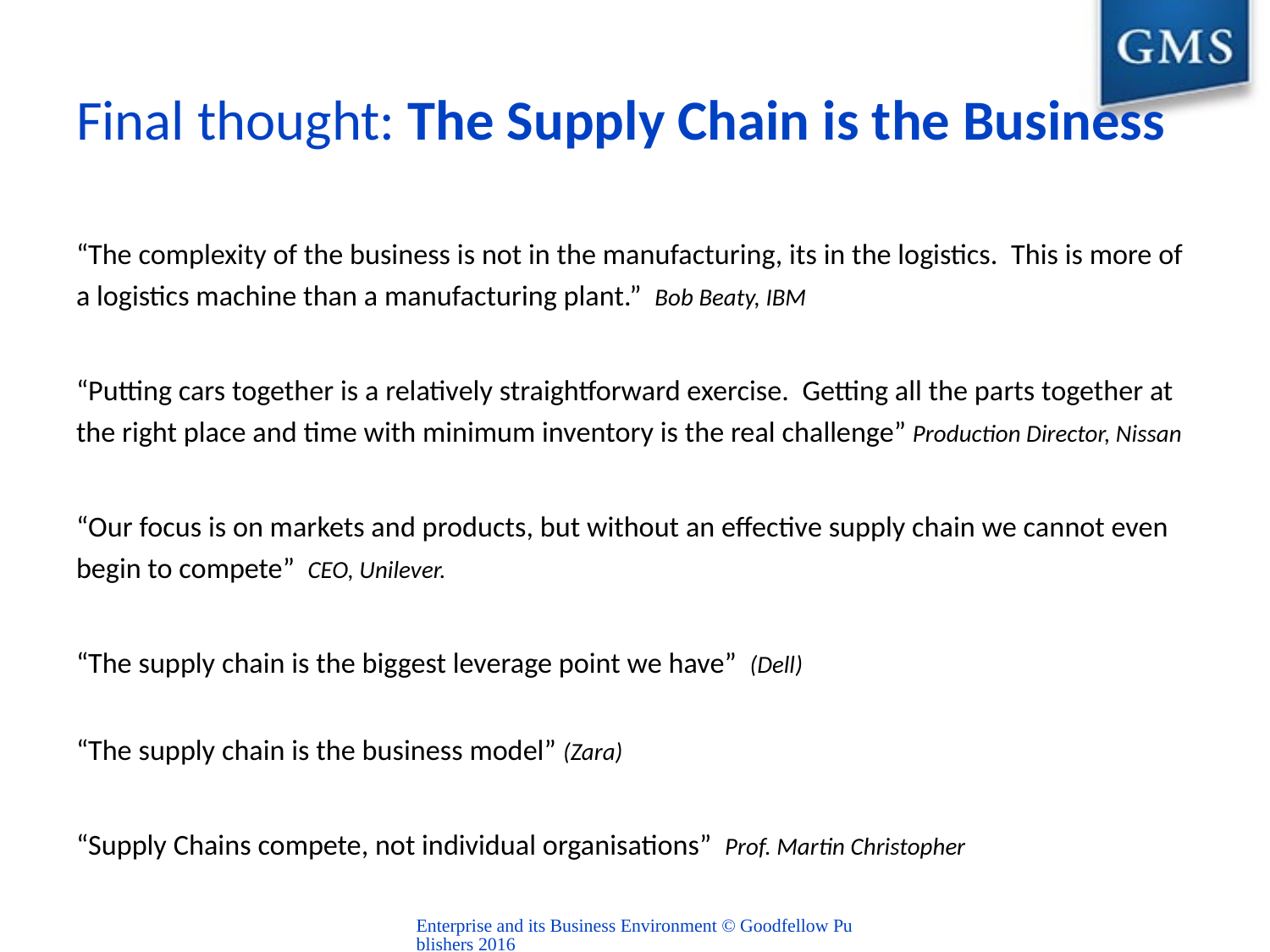

# Final thought: The Supply Chain is the Business
“The complexity of the business is not in the manufacturing, its in the logistics.  This is more of a logistics machine than a manufacturing plant.”  Bob Beaty, IBM

“Putting cars together is a relatively straightforward exercise.  Getting all the parts together at the right place and time with minimum inventory is the real challenge” Production Director, Nissan

“Our focus is on markets and products, but without an effective supply chain we cannot even begin to compete”  CEO, Unilever.

“The supply chain is the biggest leverage point we have”  (Dell)

“The supply chain is the business model” (Zara)

“Supply Chains compete, not individual organisations”  Prof. Martin Christopher
Enterprise and its Business Environment © Goodfellow Publishers 2016